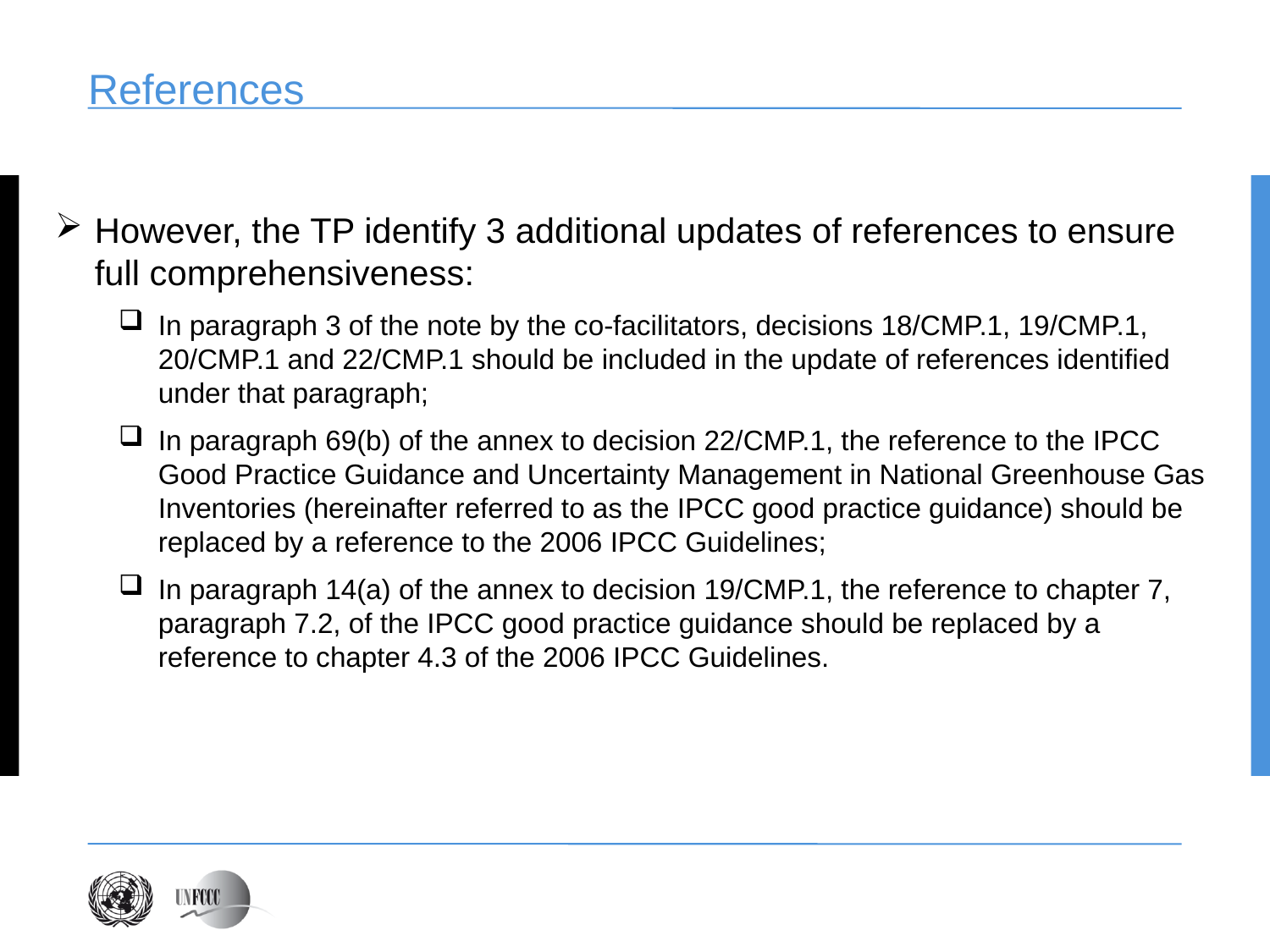

# References
However, the TP identify 3 additional updates of references to ensure full comprehensiveness:
In paragraph 3 of the note by the co-facilitators, decisions 18/CMP.1, 19/CMP.1, 20/CMP.1 and 22/CMP.1 should be included in the update of references identified under that paragraph;
In paragraph 69(b) of the annex to decision 22/CMP.1, the reference to the IPCC Good Practice Guidance and Uncertainty Management in National Greenhouse Gas Inventories (hereinafter referred to as the IPCC good practice guidance) should be replaced by a reference to the 2006 IPCC Guidelines;
In paragraph 14(a) of the annex to decision 19/CMP.1, the reference to chapter 7, paragraph 7.2, of the IPCC good practice guidance should be replaced by a reference to chapter 4.3 of the 2006 IPCC Guidelines.